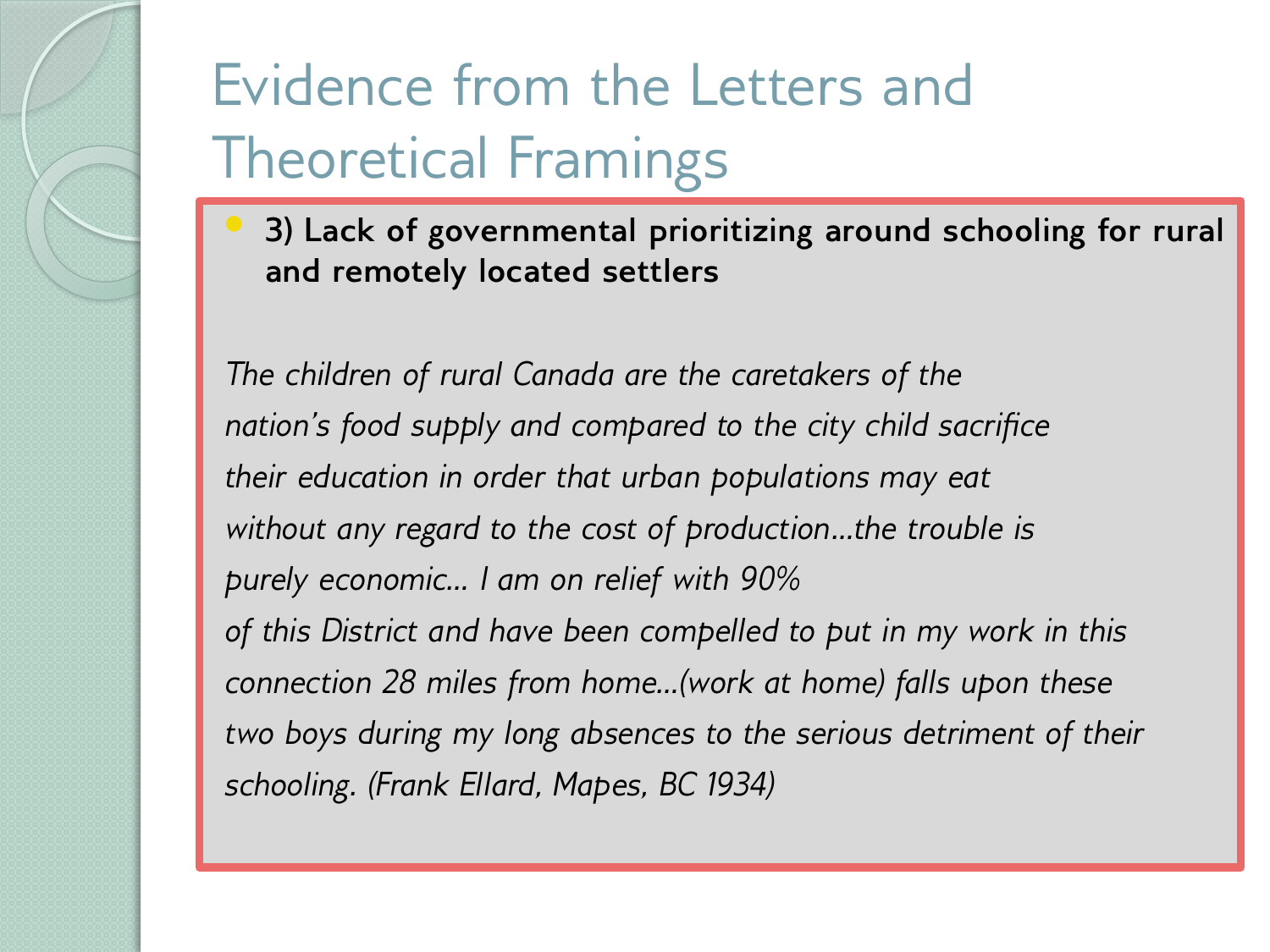

# Evidence from the Letters and Theoretical Framings
3) Lack of governmental prioritizing around schooling for rural and remotely located settlers

		The children of rural Canada are the caretakers of the
		nation’s food supply and compared to the city child sacrifice
		their education in order that urban populations may eat
		without any regard to the cost of production…the trouble is
		purely economic… I am on relief with 90%
		of this District and have been compelled to put in my work in this
		connection 28 miles from home…(work at home) falls upon these
		two boys during my long absences to the serious detriment of their
		schooling. (Frank Ellard, Mapes, BC 1934)